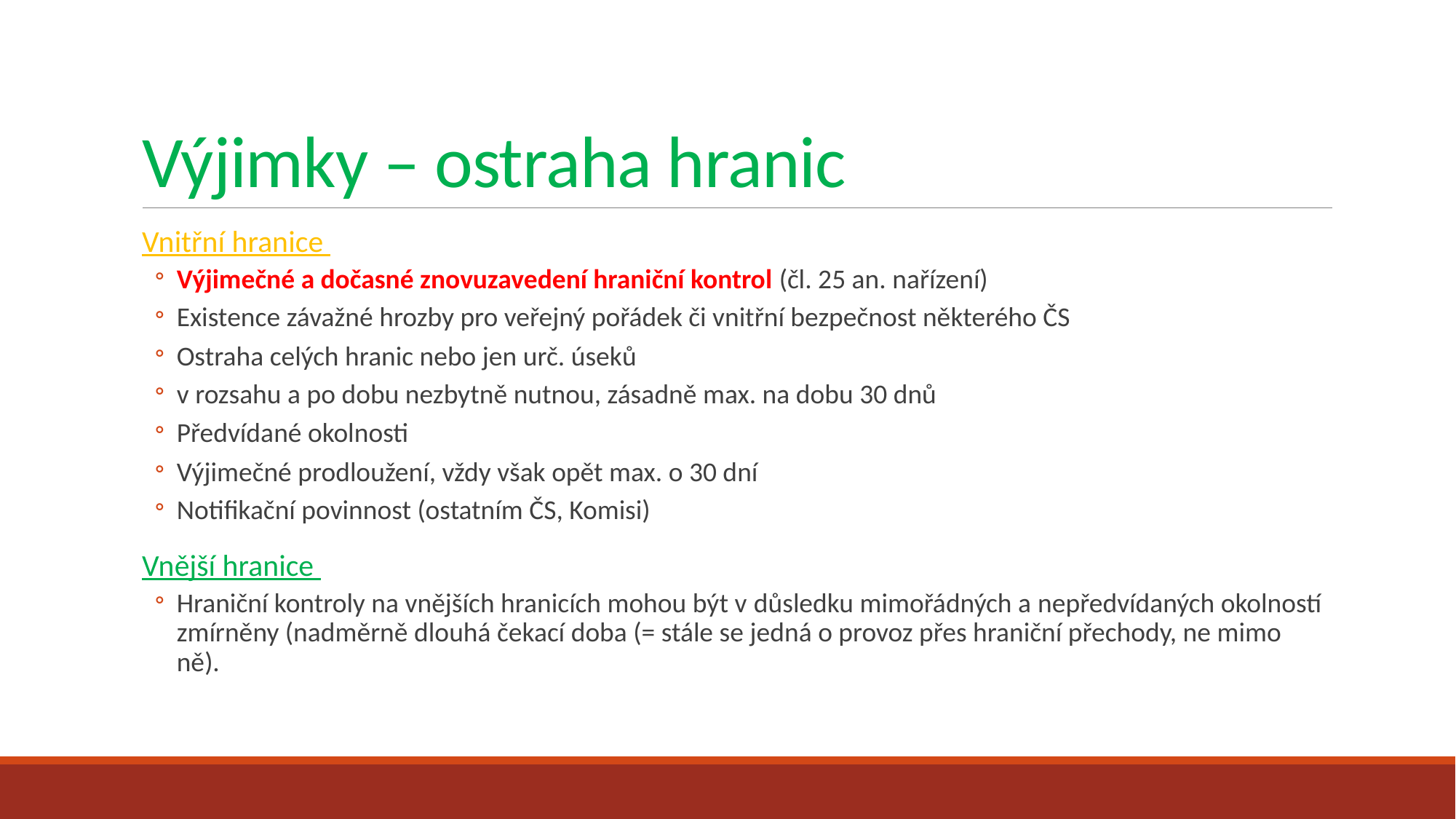

# Výjimky – ostraha hranic
Vnitřní hranice
Výjimečné a dočasné znovuzavedení hraniční kontrol (čl. 25 an. nařízení)
Existence závažné hrozby pro veřejný pořádek či vnitřní bezpečnost některého ČS
Ostraha celých hranic nebo jen urč. úseků
v rozsahu a po dobu nezbytně nutnou, zásadně max. na dobu 30 dnů
Předvídané okolnosti
Výjimečné prodloužení, vždy však opět max. o 30 dní
Notifikační povinnost (ostatním ČS, Komisi)
Vnější hranice
Hraniční kontroly na vnějších hranicích mohou být v důsledku mimořádných a nepředvídaných okolností zmírněny (nadměrně dlouhá čekací doba (= stále se jedná o provoz přes hraniční přechody, ne mimo ně).